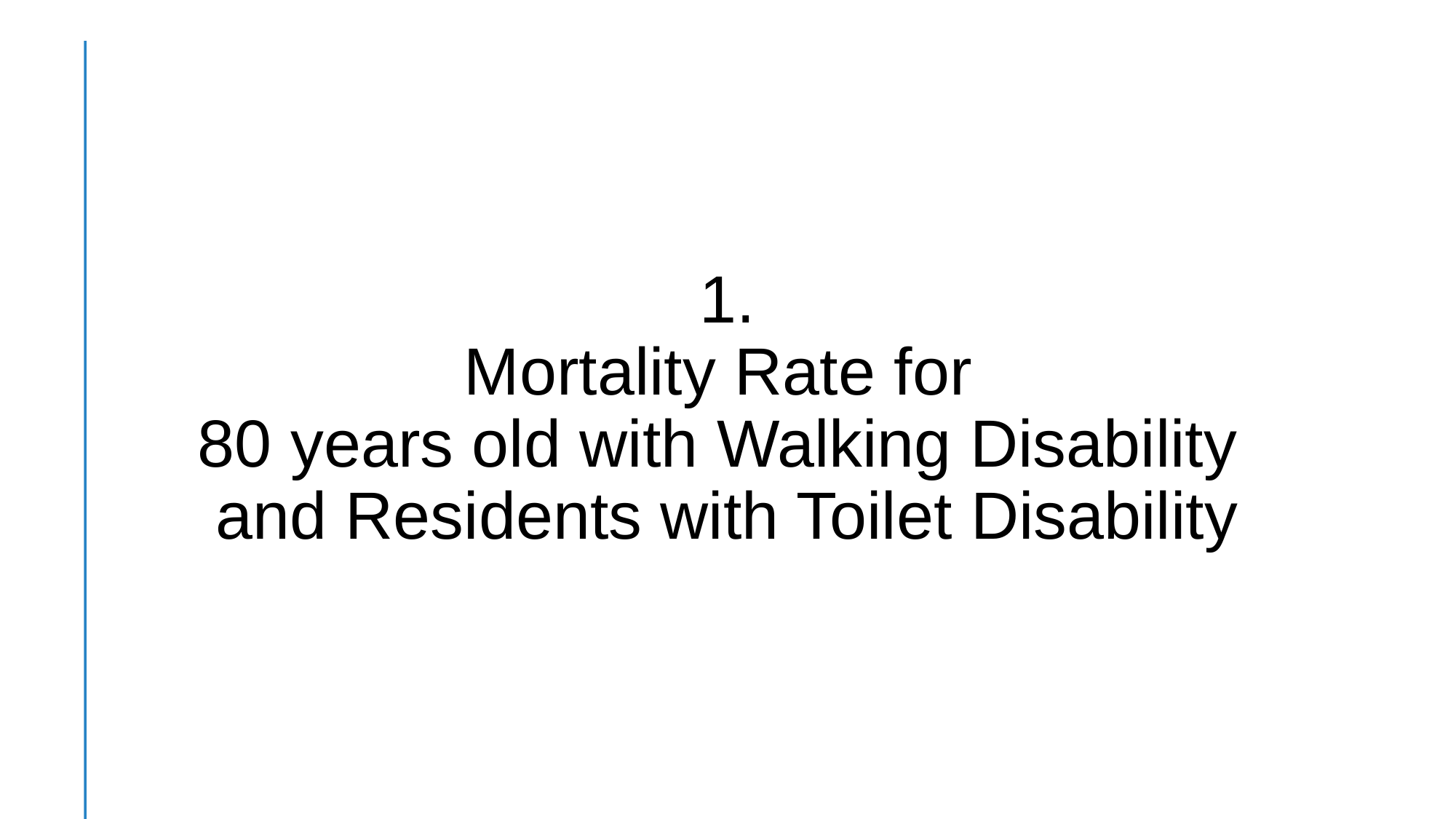

# 1. Mortality Rate for 80 years old with Walking Disability and Residents with Toilet Disability